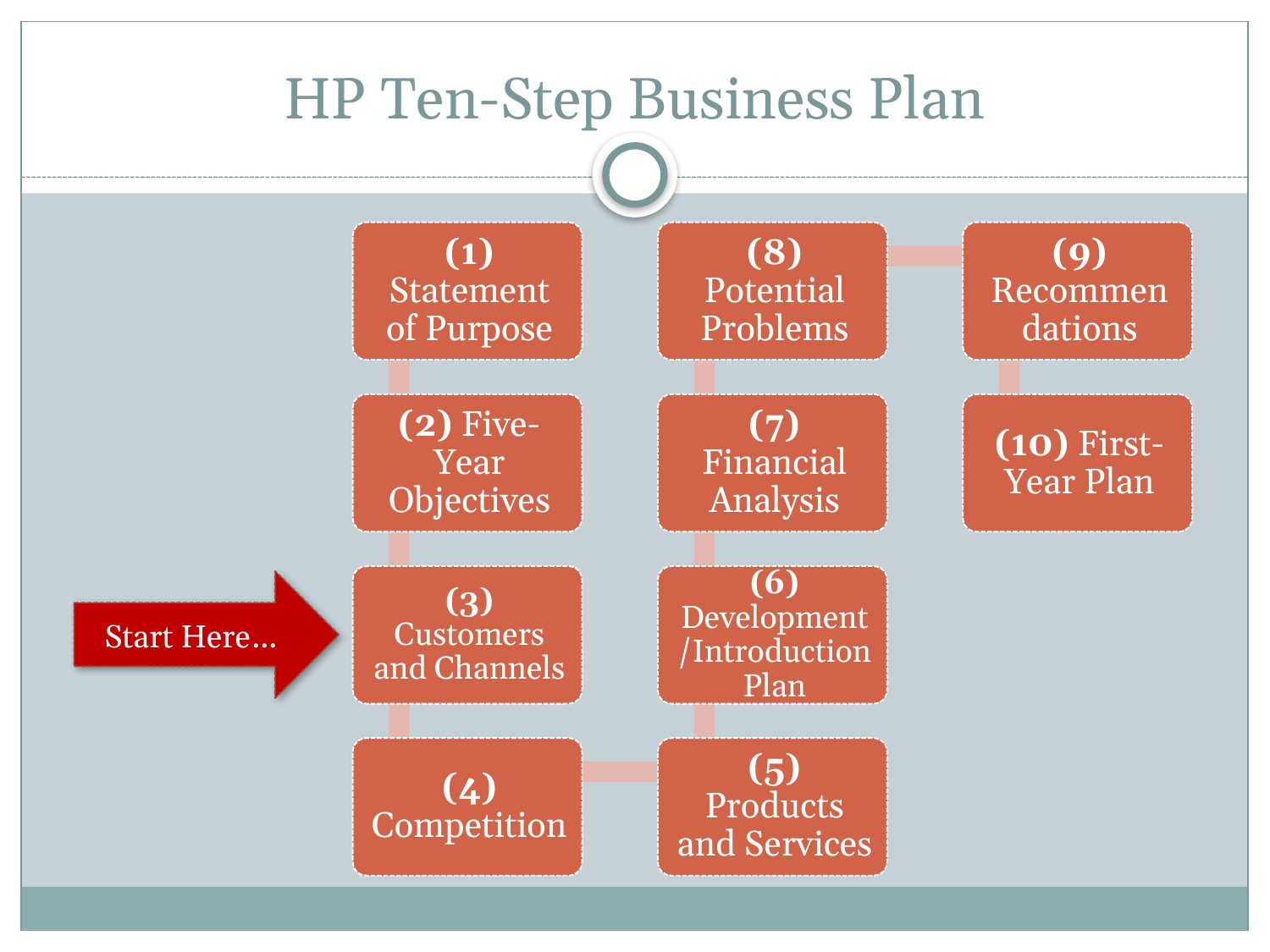

# HP Ten-Step Business Plan
(1) Statement of Purpose
(2) Five-Year Objectives
(3) Customers and Channels
(4) Competition
(5) Products and Services
(6) Development/Introduction Plan
(7) Financial Analysis
(8) Potential Problems
(9) Recommendations
(10) First-Year Plan
Start Here…